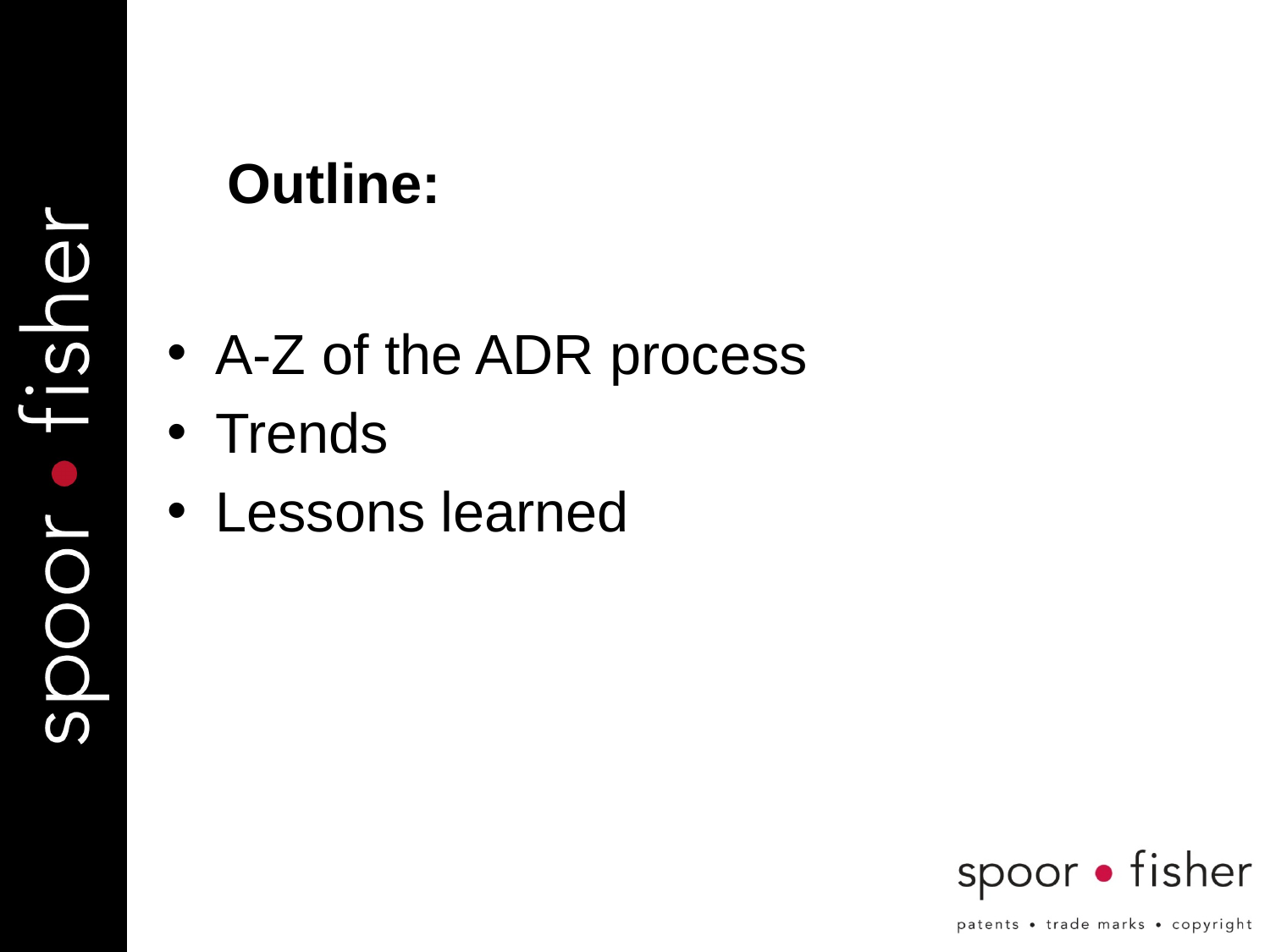

# Outline:
A-Z of the ADR process
Trends
Lessons learned